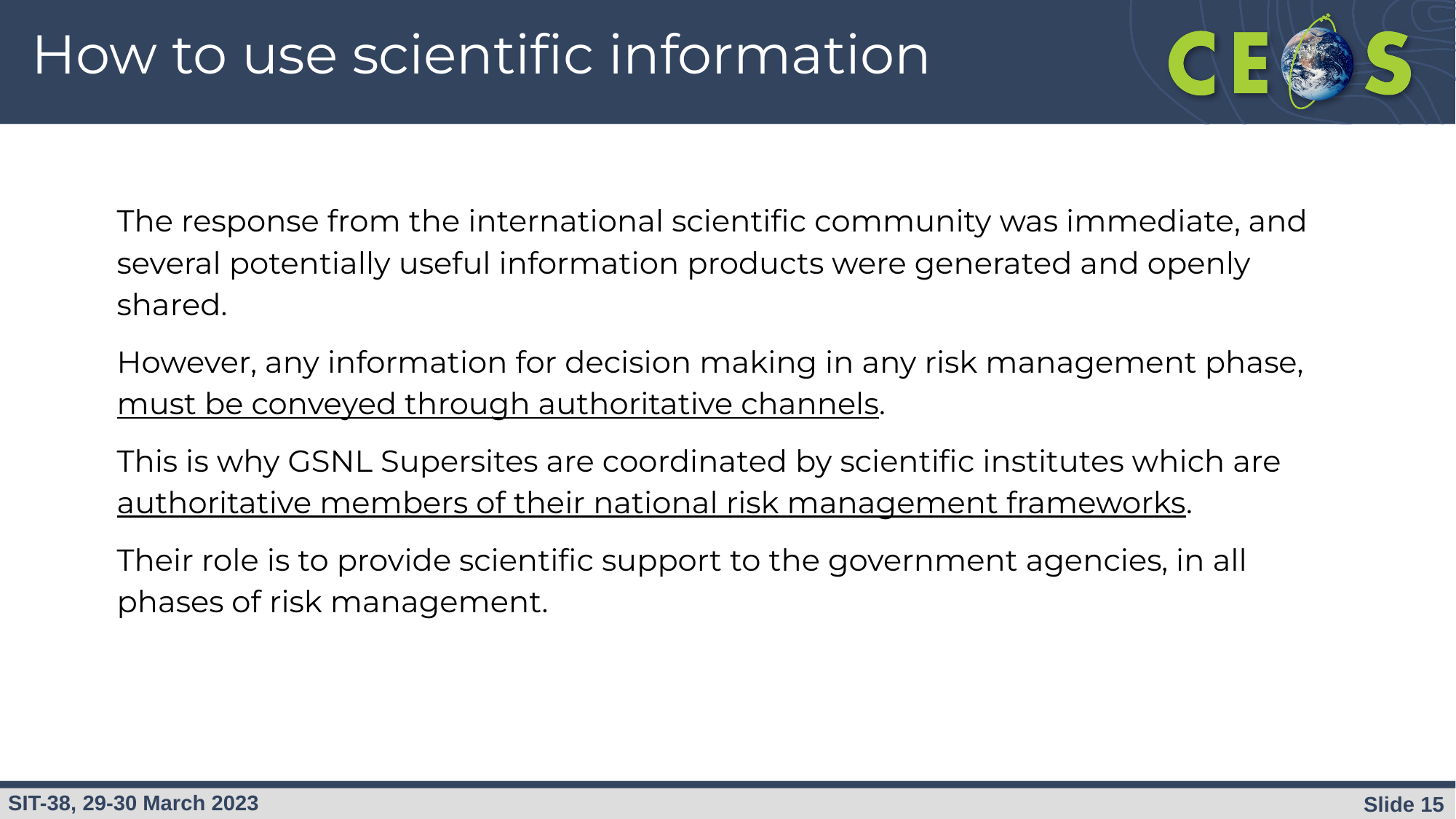

# How to use scientific information
The response from the international scientific community was immediate, and several potentially useful information products were generated and openly shared.
However, any information for decision making in any risk management phase, must be conveyed through authoritative channels.
This is why GSNL Supersites are coordinated by scientific institutes which are authoritative members of their national risk management frameworks.
Their role is to provide scientific support to the government agencies, in all phases of risk management.